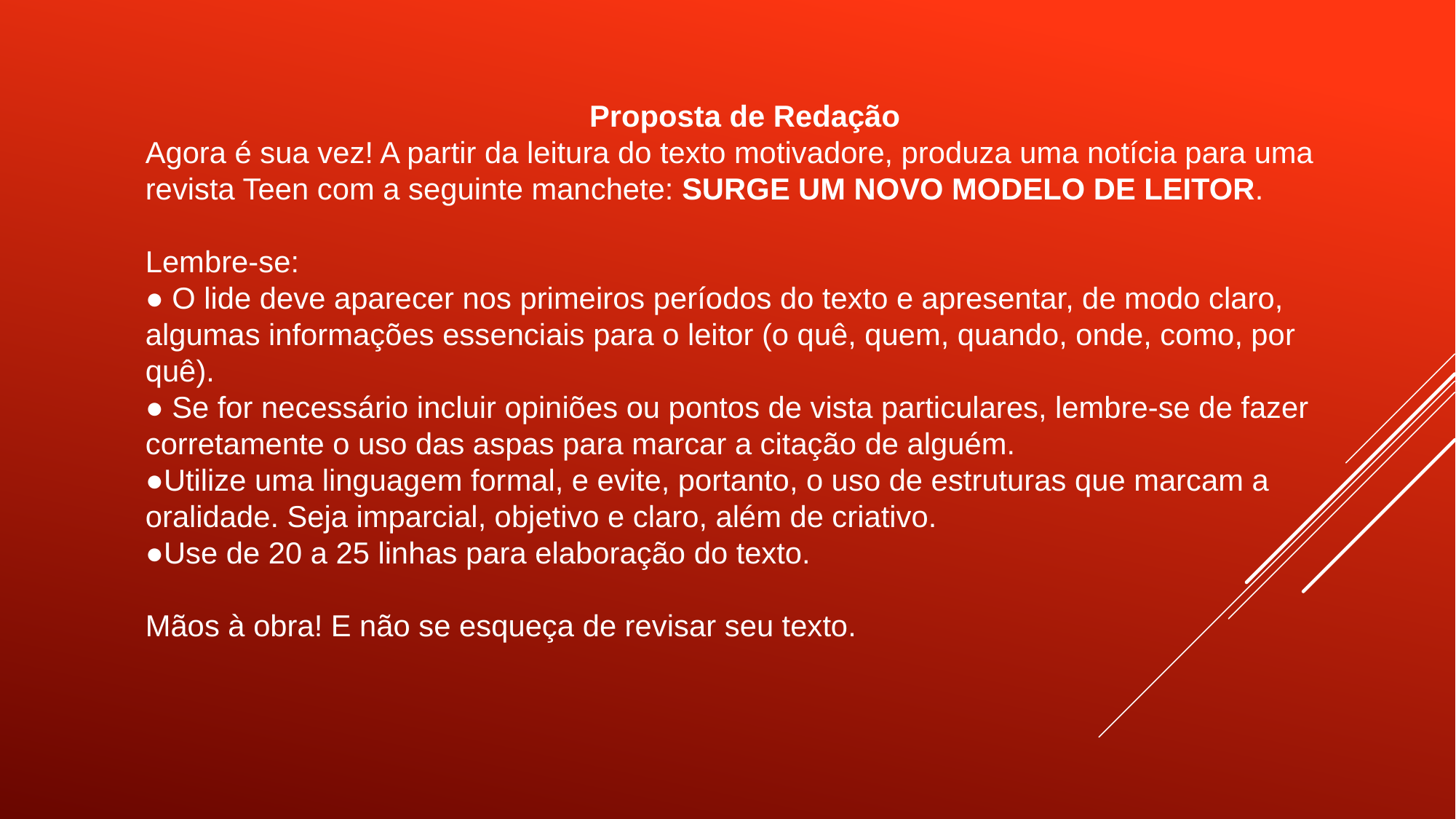

Proposta de Redação
Agora é sua vez! A partir da leitura do texto motivadore, produza uma notícia para uma revista Teen com a seguinte manchete: SURGE UM NOVO MODELO DE LEITOR.

Lembre-se:
● O lide deve aparecer nos primeiros períodos do texto e apresentar, de modo claro, algumas informações essenciais para o leitor (o quê, quem, quando, onde, como, por quê).
● Se for necessário incluir opiniões ou pontos de vista particulares, lembre-se de fazer corretamente o uso das aspas para marcar a citação de alguém.
●Utilize uma linguagem formal, e evite, portanto, o uso de estruturas que marcam a oralidade. Seja imparcial, objetivo e claro, além de criativo.
●Use de 20 a 25 linhas para elaboração do texto.

Mãos à obra! E não se esqueça de revisar seu texto.